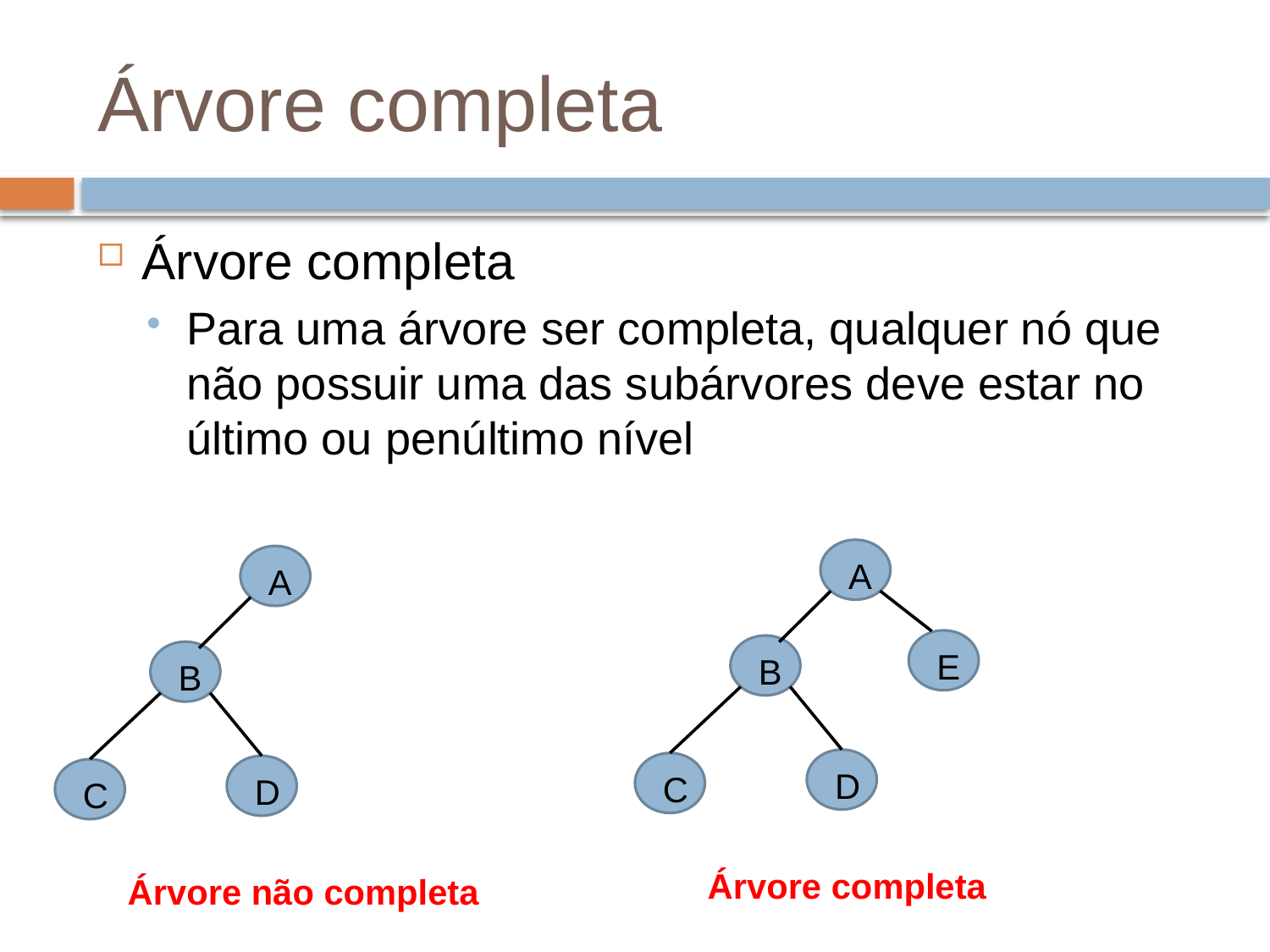

# Árvore completa
Árvore completa
Para uma árvore ser completa, qualquer nó que não possuir uma das subárvores deve estar no último ou penúltimo nível

A
A

E

B
B

D

C
D
C
Árvore completa
Árvore não completa